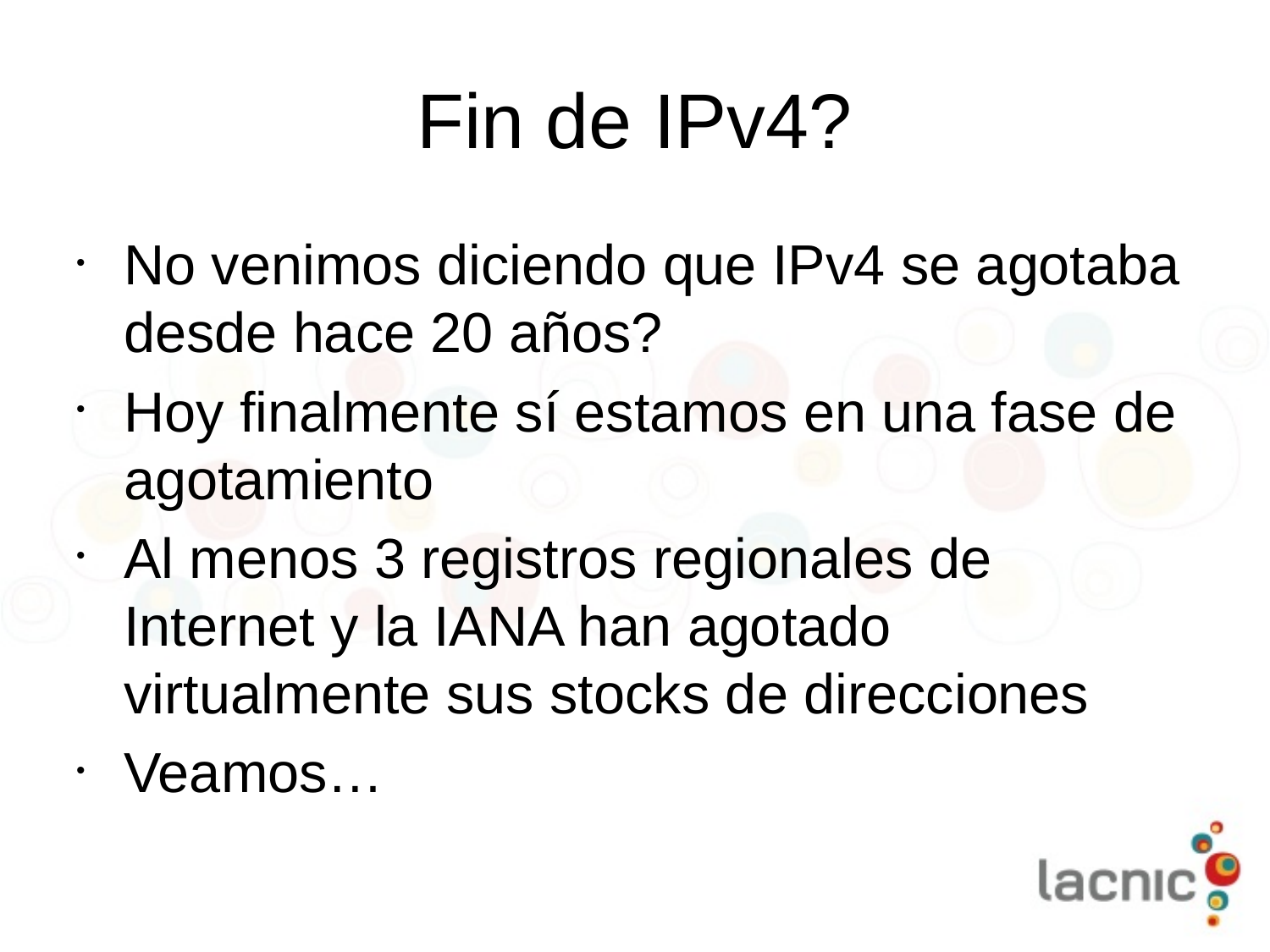

# Fin de IPv4?
No venimos diciendo que IPv4 se agotaba desde hace 20 años?
Hoy finalmente sí estamos en una fase de agotamiento
Al menos 3 registros regionales de Internet y la IANA han agotado virtualmente sus stocks de direcciones
Veamos…